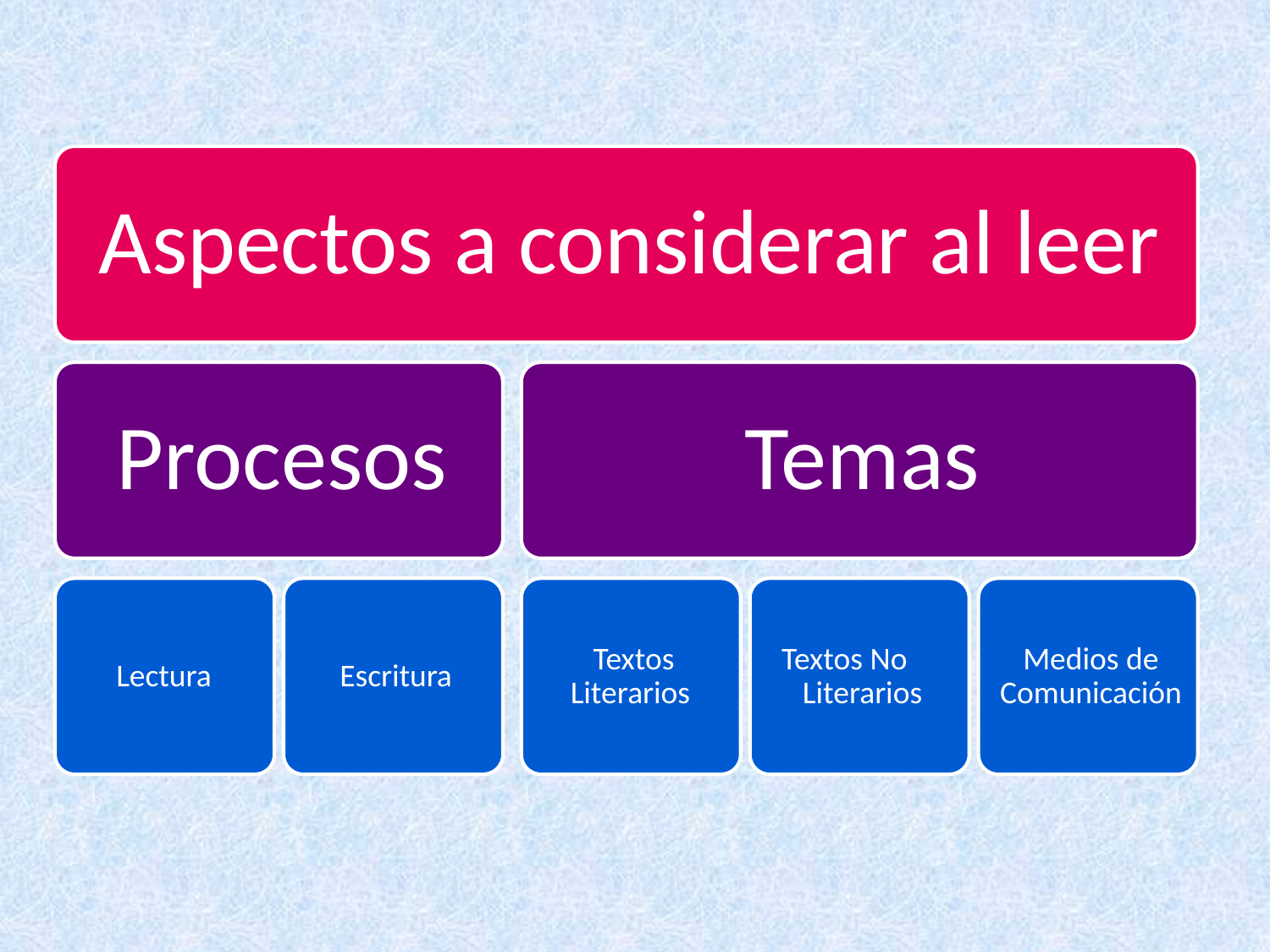

Aspectos a considerar al leer
Procesos
Lectura
Escritura
Temas
Textos Literarios
Textos No      Literarios
Medios de Comunicación